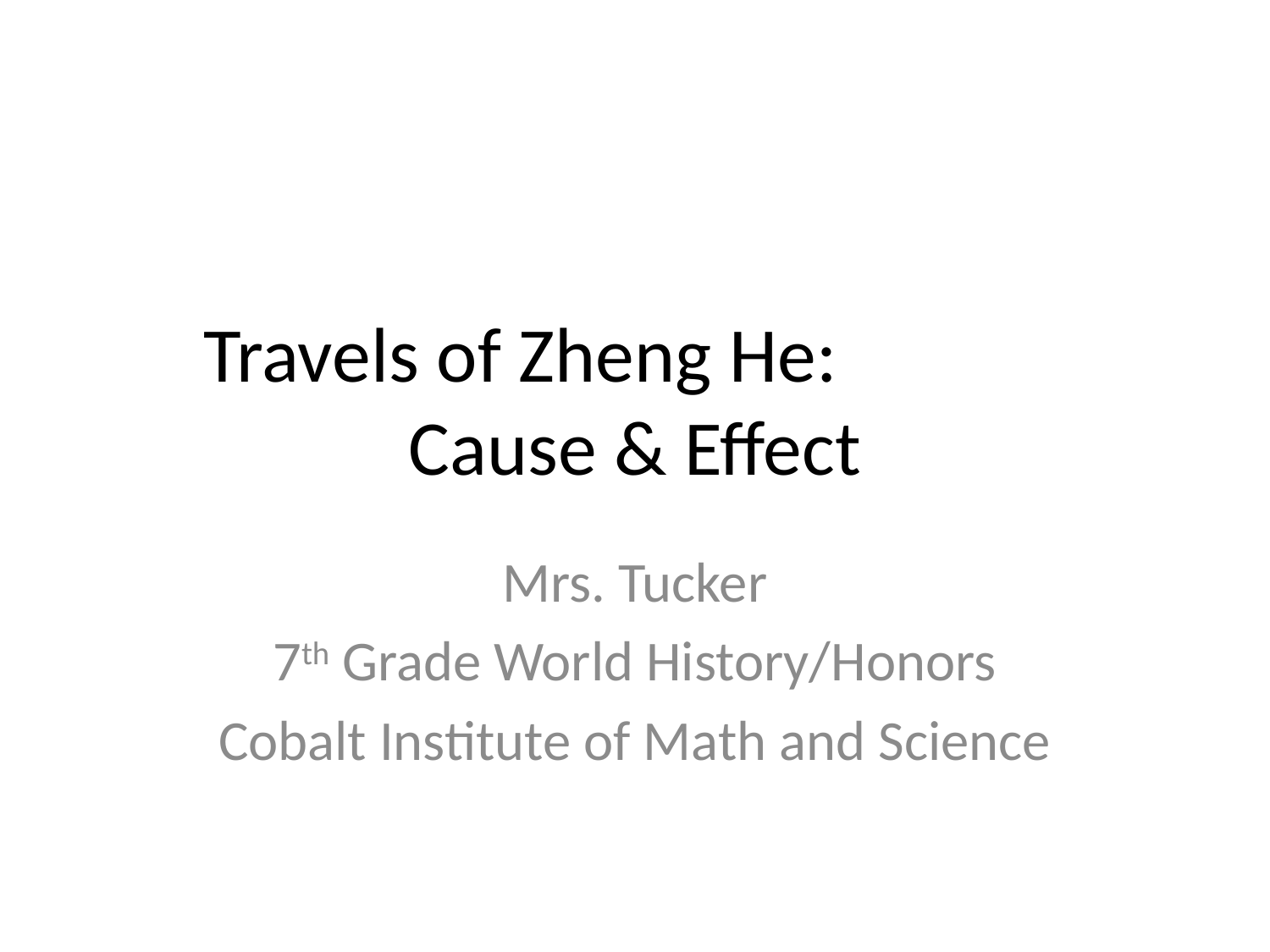

# Travels of Zheng He:              Cause & Effect
Mrs. Tucker
7th Grade World History/Honors
Cobalt Institute of Math and Science